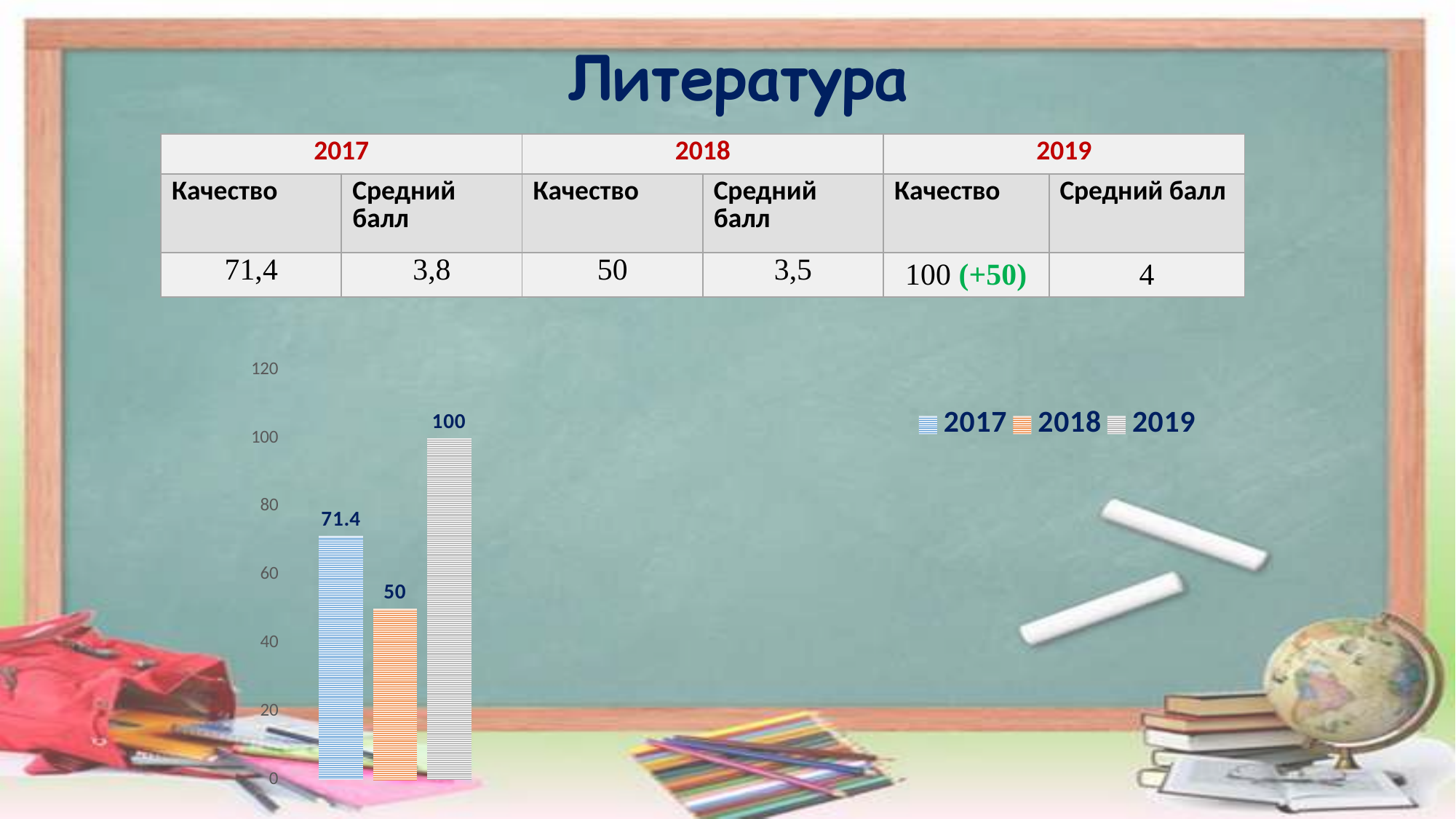

# Литература
| 2017 |  | 2018 |  | 2019 |  |
| --- | --- | --- | --- | --- | --- |
| Качество | Средний балл | Качество | Средний балл | Качество | Средний балл |
| 71,4 | 3,8 | 50 | 3,5 | 100 (+50) | 4 |

### Chart

| Category | 2017 | 2018 | 2019 |
|---|---|---|---|
| Категория 1 | 71.4 | 50.0 | 100.0 |